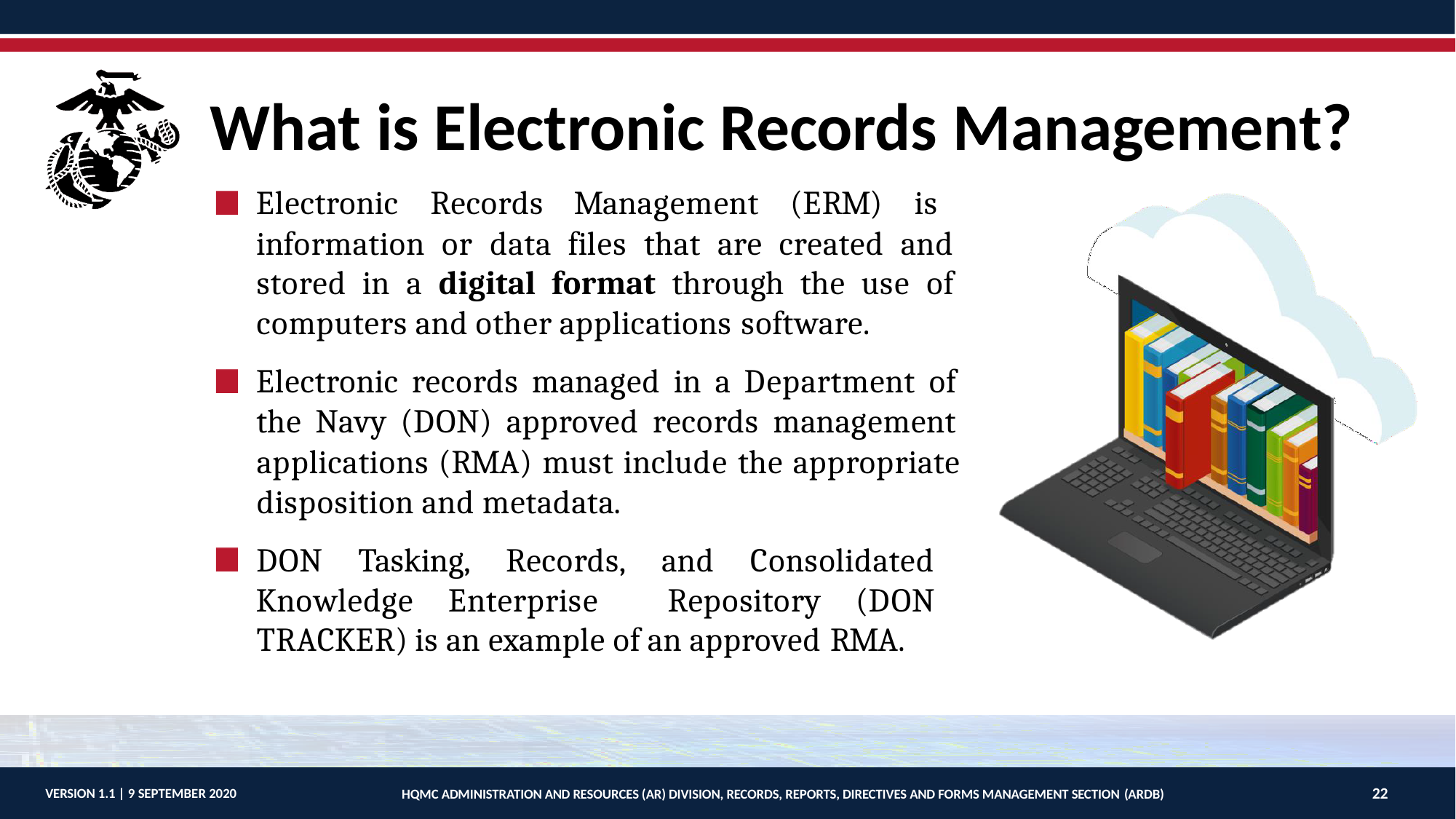

# What is Electronic Records Management?

Electronic Records Management (ERM) is  information or data files that are created and  stored in a digital format through the use of  computers and other applications software.
Electronic records managed in a Department of  the Navy (DON) approved records management  applications (RMA) must include the appropriate  disposition and metadata.
DON Tasking, Records, and Consolidated  Knowledge Enterprise  Repository (DON  TRACKER) is an example of an approved RMA.

22
VERSION 1.1 | 9 SEPTEMBER 2020
HQMC ADMINISTRATION AND RESOURCES (AR) DIVISION, RECORDS, REPORTS, DIRECTIVES AND FORMS MANAGEMENT SECTION (ARDB)